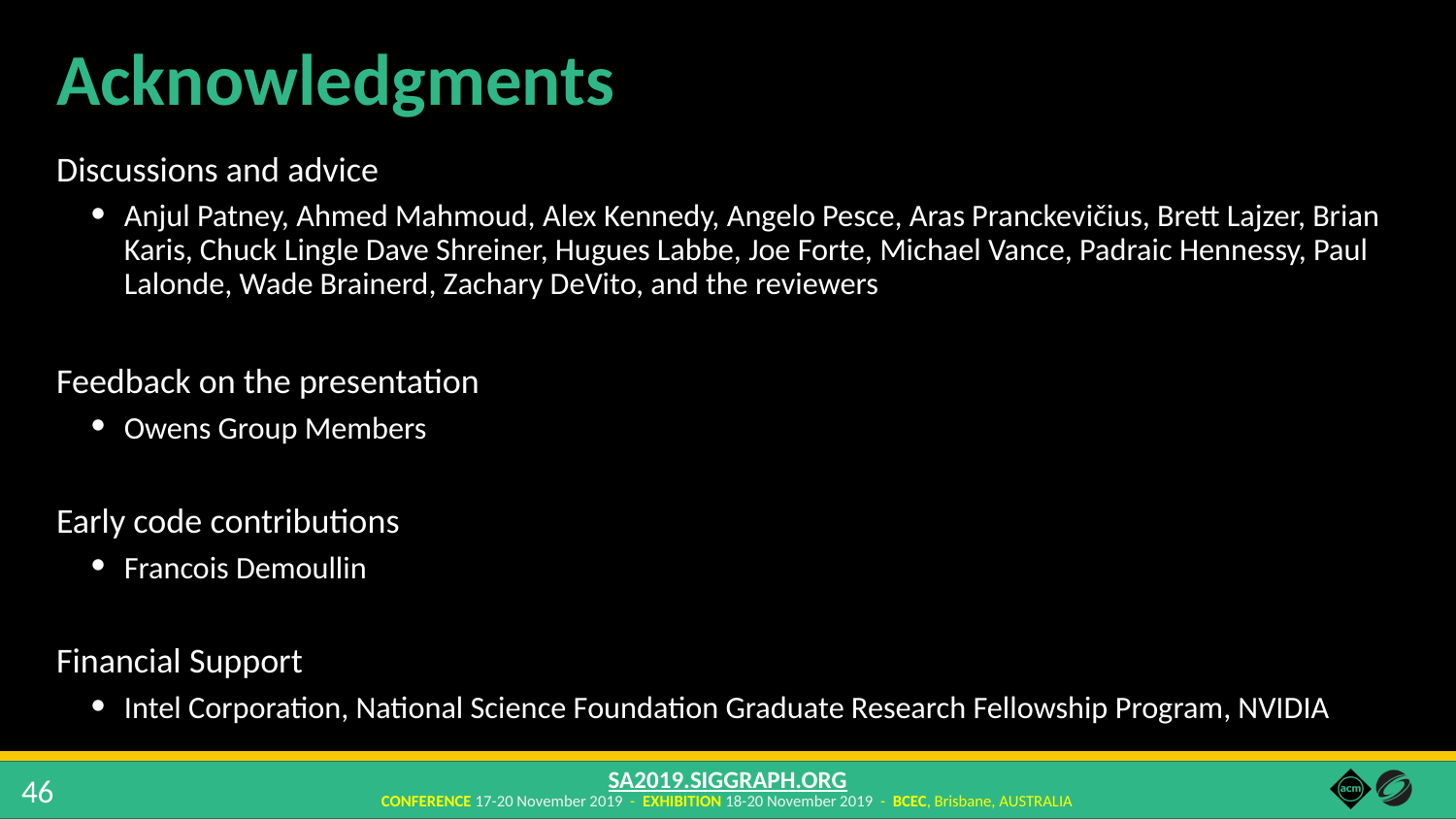

# Acknowledgments
Discussions and advice
Anjul Patney, Ahmed Mahmoud, Alex Kennedy, Angelo Pesce, Aras Pranckevičius, Brett Lajzer, Brian Karis, Chuck Lingle Dave Shreiner, Hugues Labbe, Joe Forte, Michael Vance, Padraic Hennessy, Paul Lalonde, Wade Brainerd, Zachary DeVito, and the reviewers

Feedback on the presentation
Owens Group Members

Early code contributions
Francois Demoullin

Financial Support
Intel Corporation, National Science Foundation Graduate Research Fellowship Program, NVIDIA
46